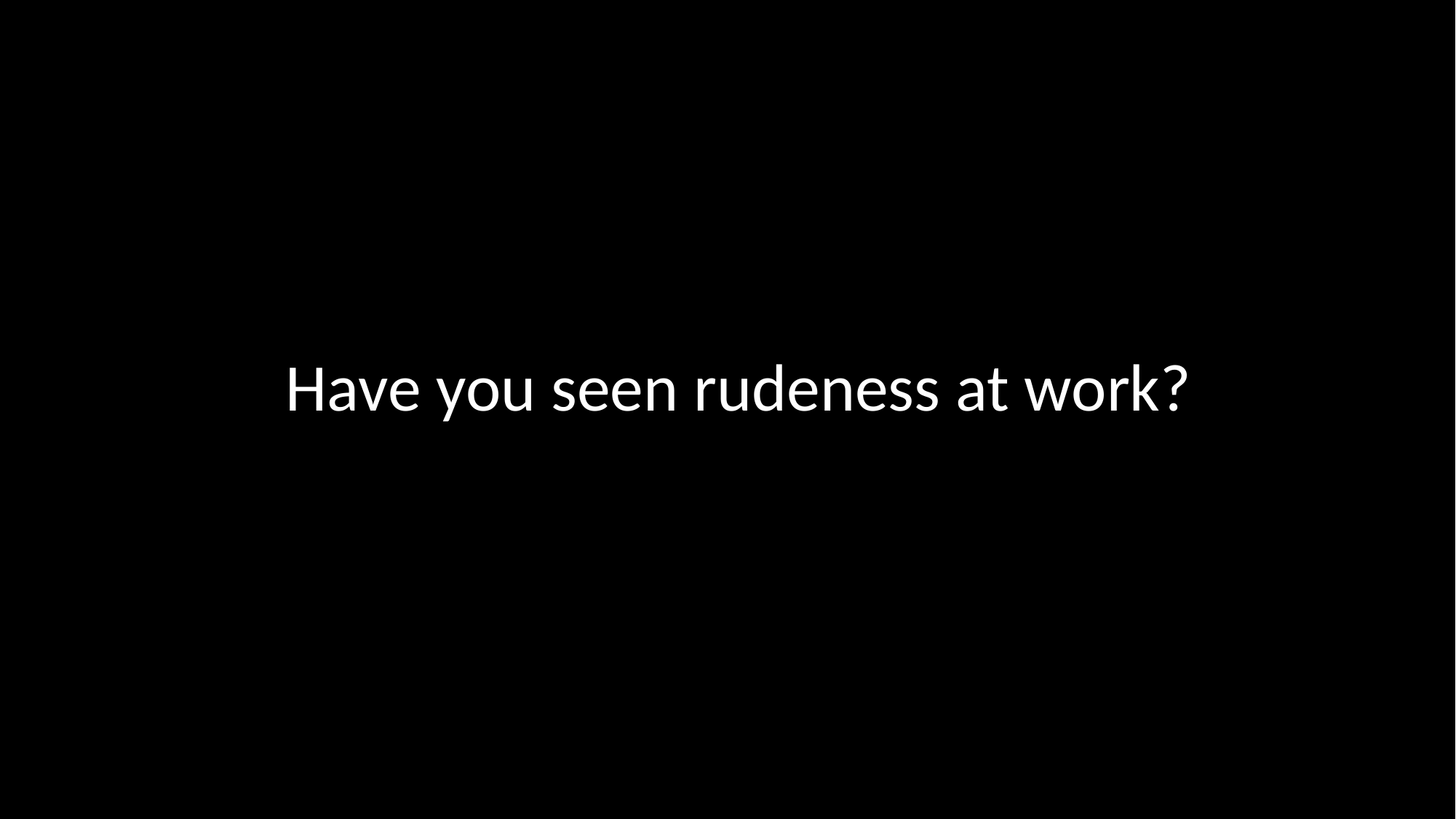

# Have you seen rudeness at work?